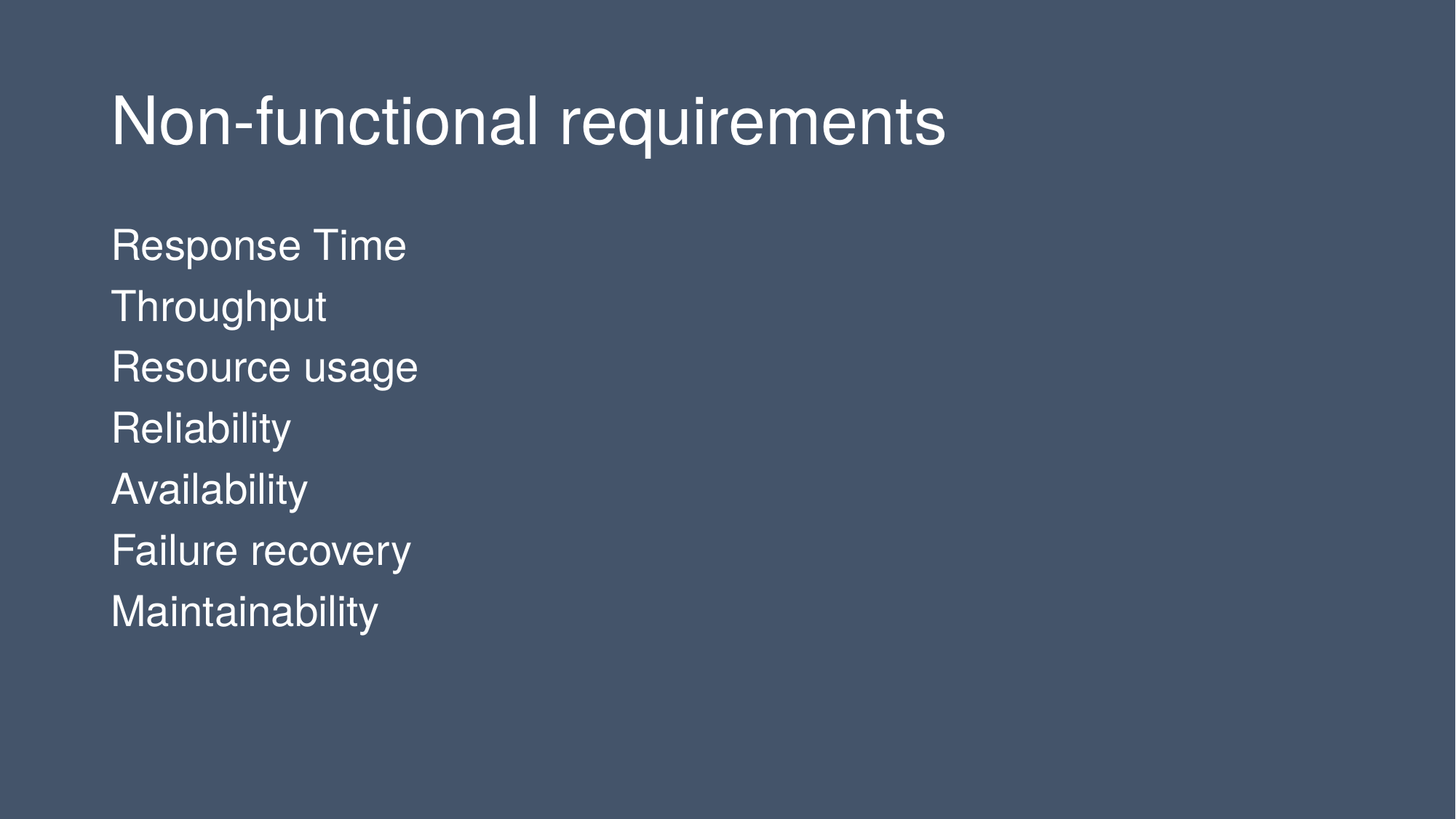

# Non-functional requirements
Response Time
Throughput
Resource usage
Reliability
Availability
Failure recovery
Maintainability